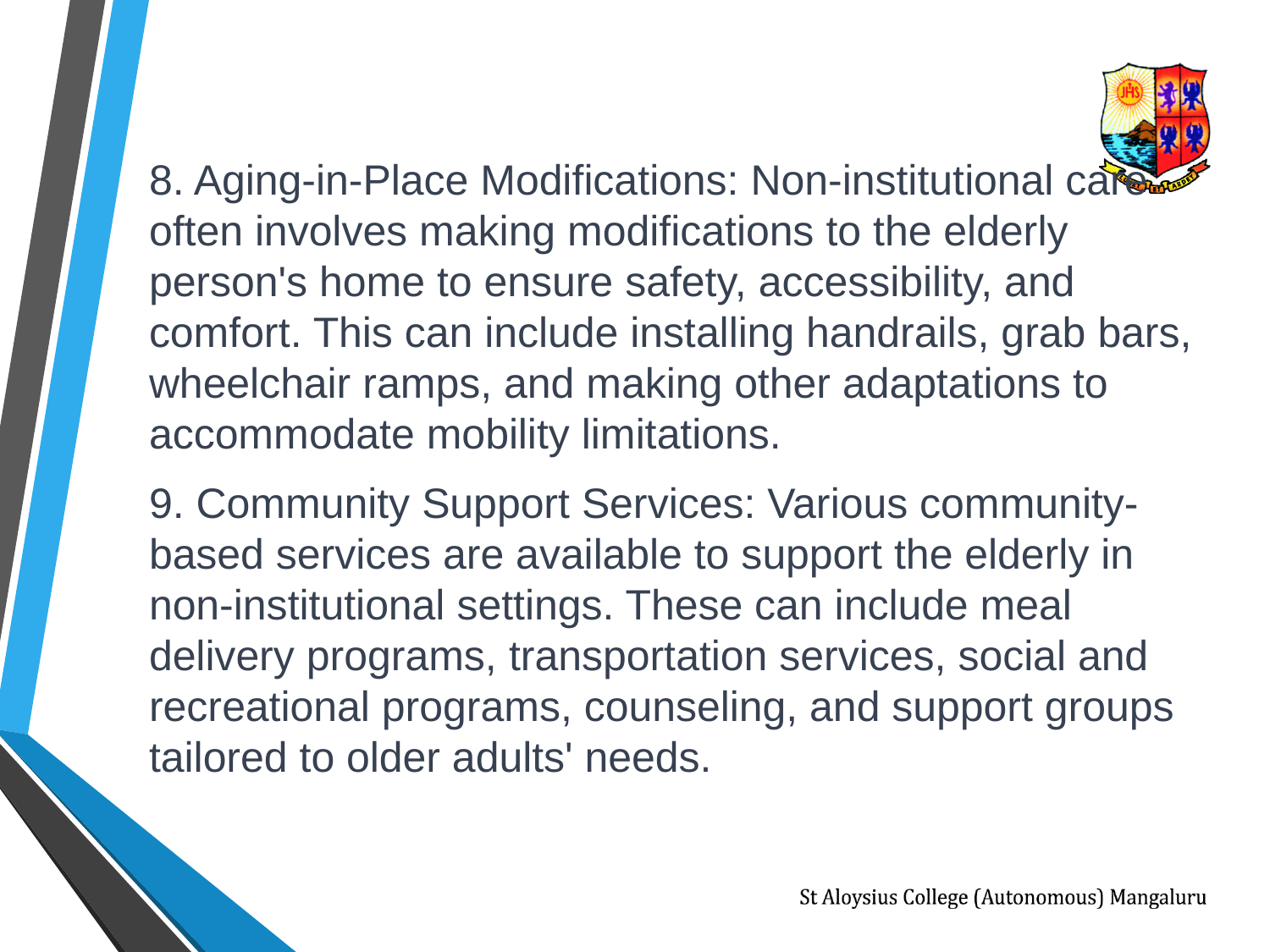

8. Aging-in-Place Modifications: Non-institutional care often involves making modifications to the elderly person's home to ensure safety, accessibility, and comfort. This can include installing handrails, grab bars, wheelchair ramps, and making other adaptations to accommodate mobility limitations.
9. Community Support Services: Various community-based services are available to support the elderly in non-institutional settings. These can include meal delivery programs, transportation services, social and recreational programs, counseling, and support groups tailored to older adults' needs.